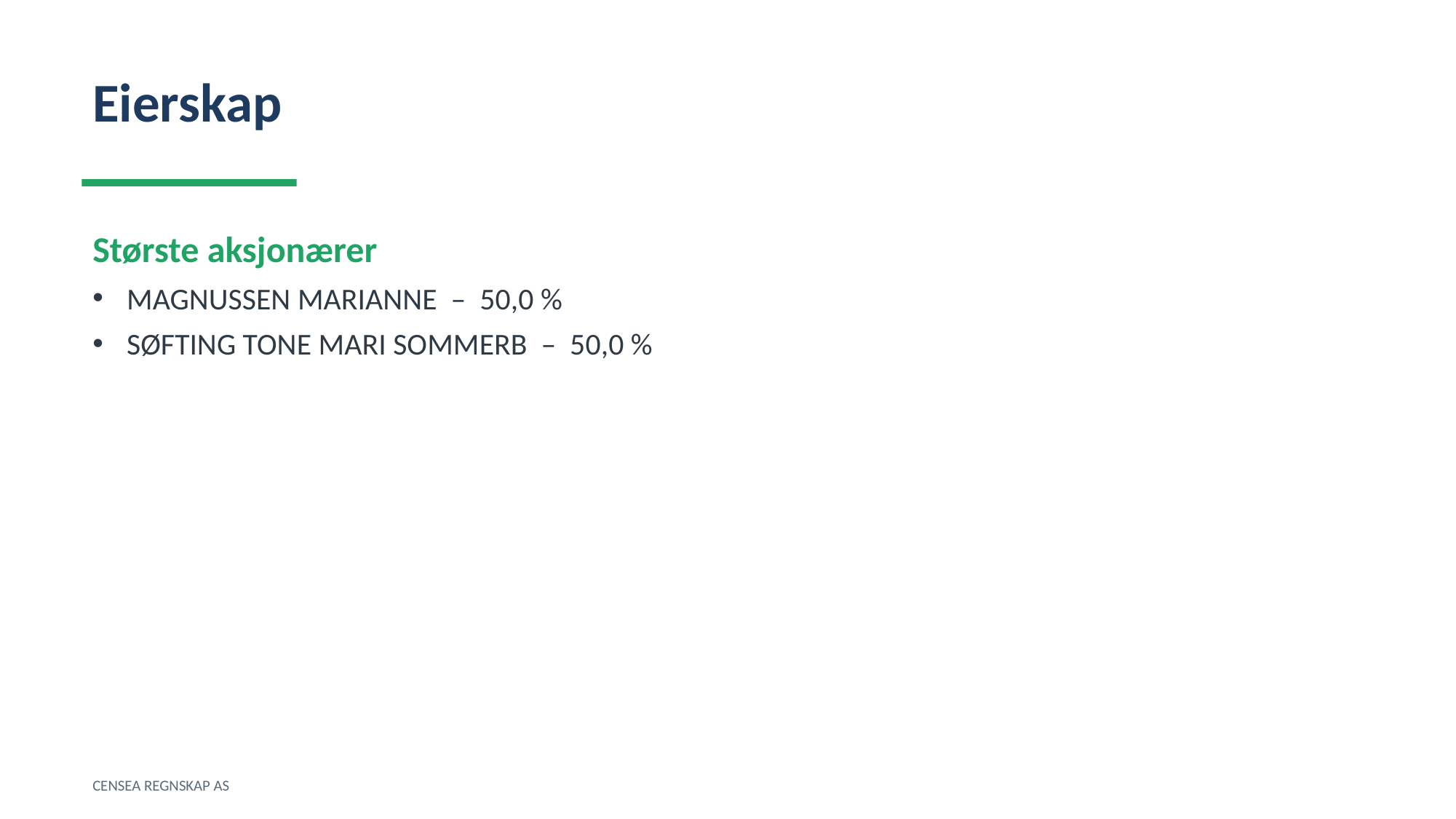

Eierskap

Største aksjonærer
MAGNUSSEN MARIANNE  –  50,0 %
SØFTING TONE MARI SOMMERB  –  50,0 %
CENSEA REGNSKAP AS